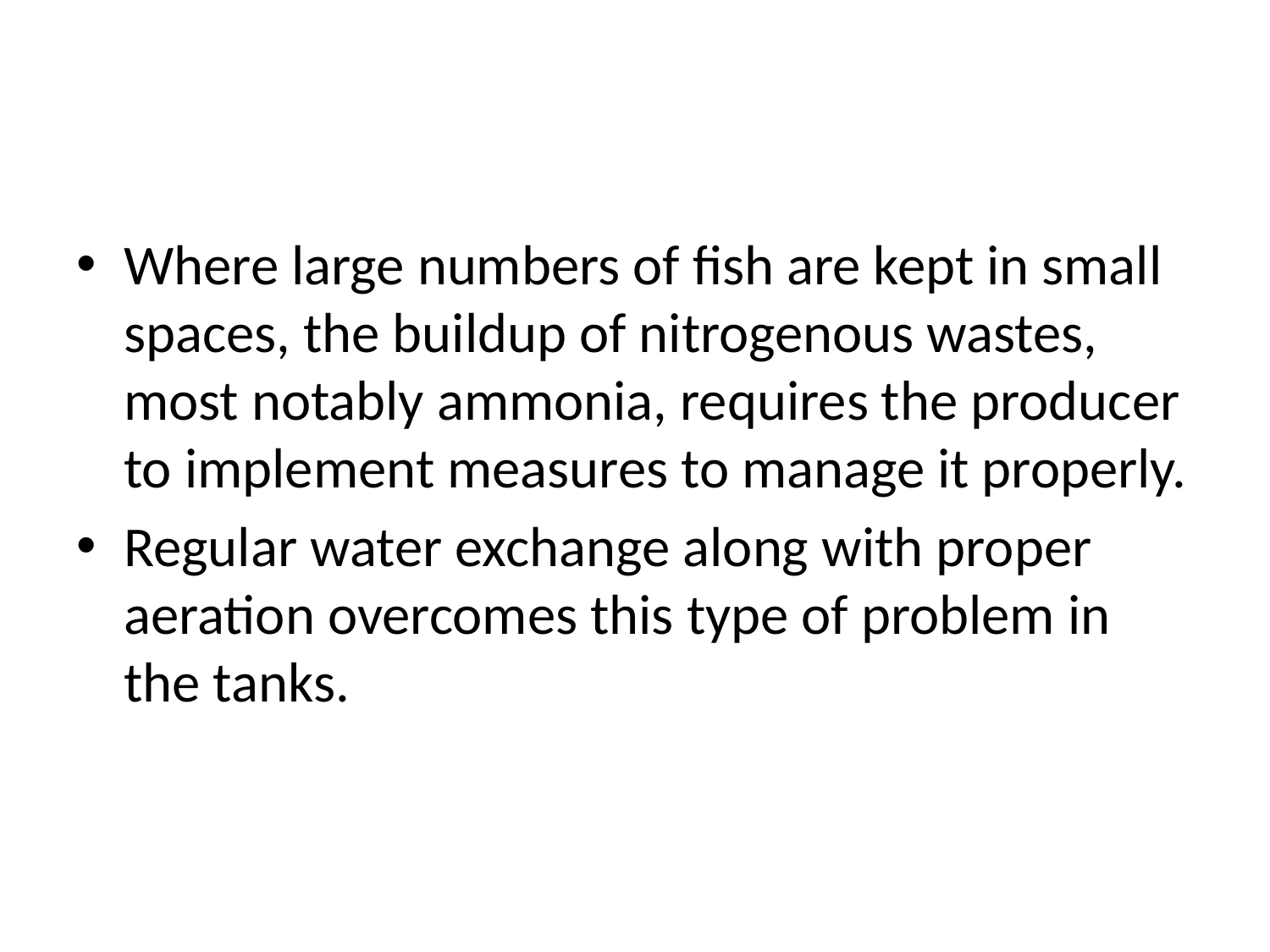

Where large numbers of fish are kept in small spaces, the buildup of nitrogenous wastes, most notably ammonia, requires the producer to implement measures to manage it properly.
Regular water exchange along with proper aeration overcomes this type of problem in the tanks.